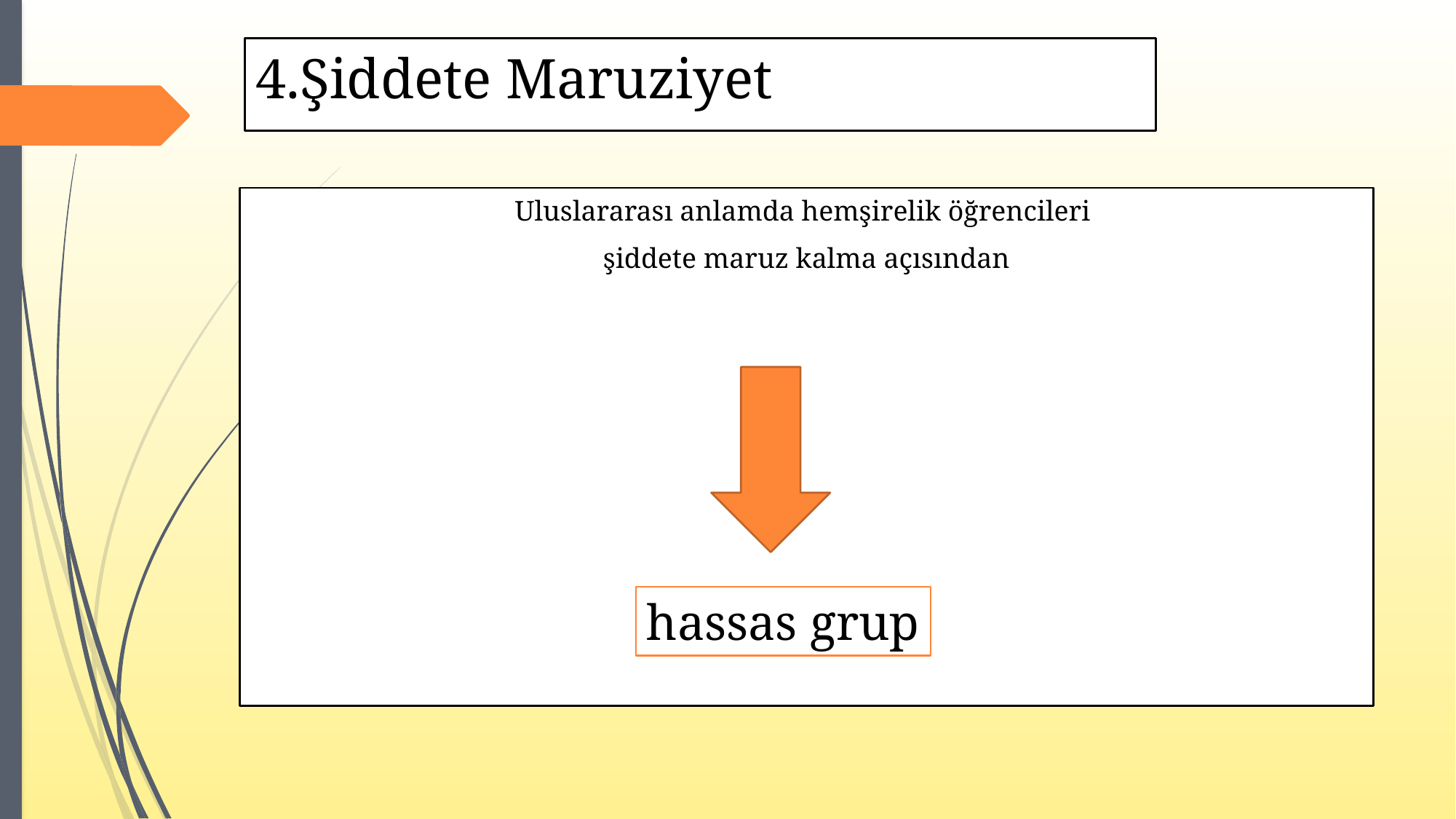

# 4.Şiddete Maruziyet
Uluslararası anlamda hemşirelik öğrencileri
şiddete maruz kalma açısından

hassas grup